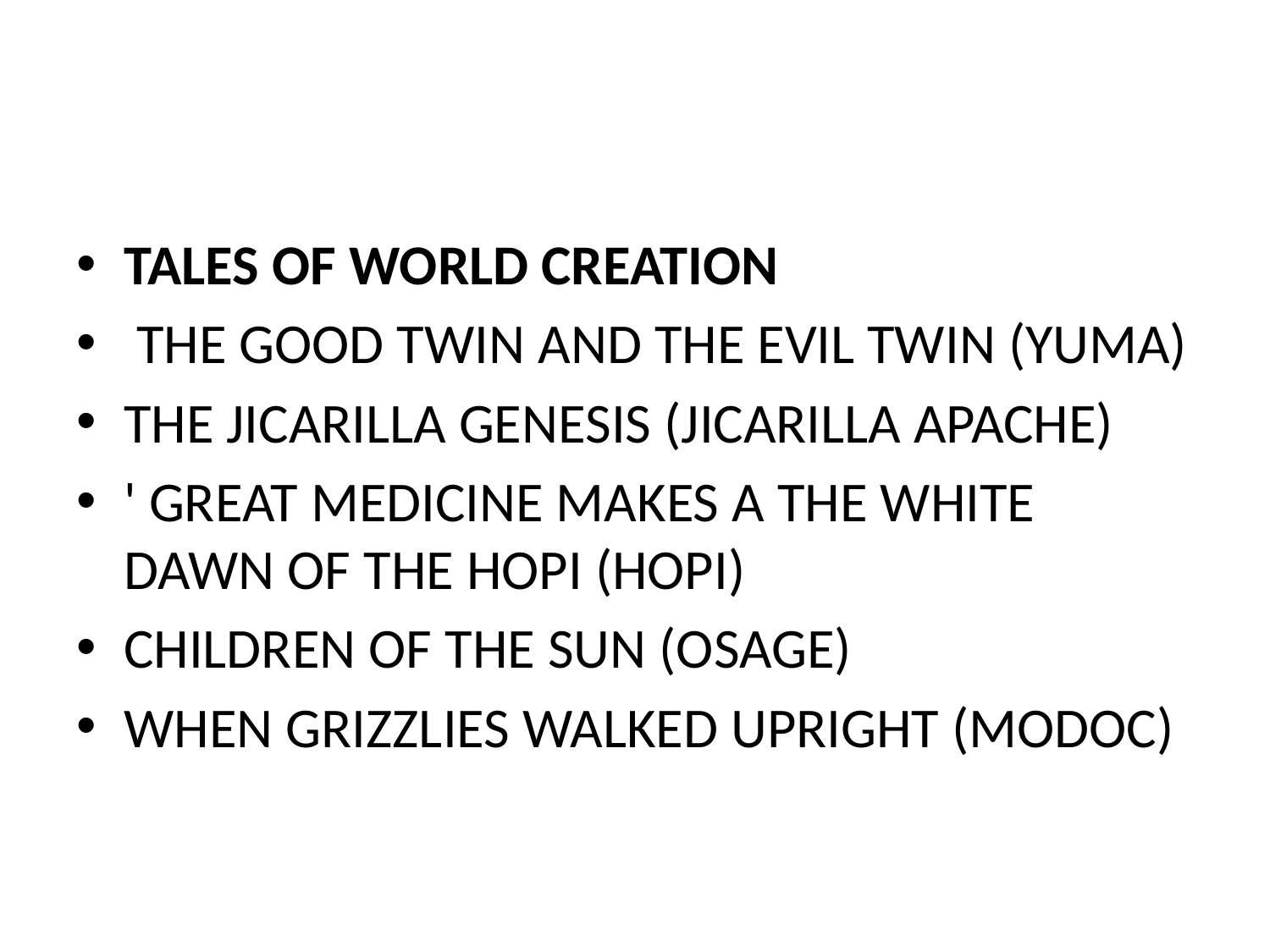

#
TALES OF WORLD CREATION
 THE GOOD TWIN AND THE EVIL TWIN (YUMA)
THE JICARILLA GENESIS (JICARILLA APACHE)
' GREAT MEDICINE MAKES A THE WHITE DAWN OF THE HOPI (HOPI)
CHILDREN OF THE SUN (OSAGE)
WHEN GRIZZLIES WALKED UPRIGHT (MODOC)